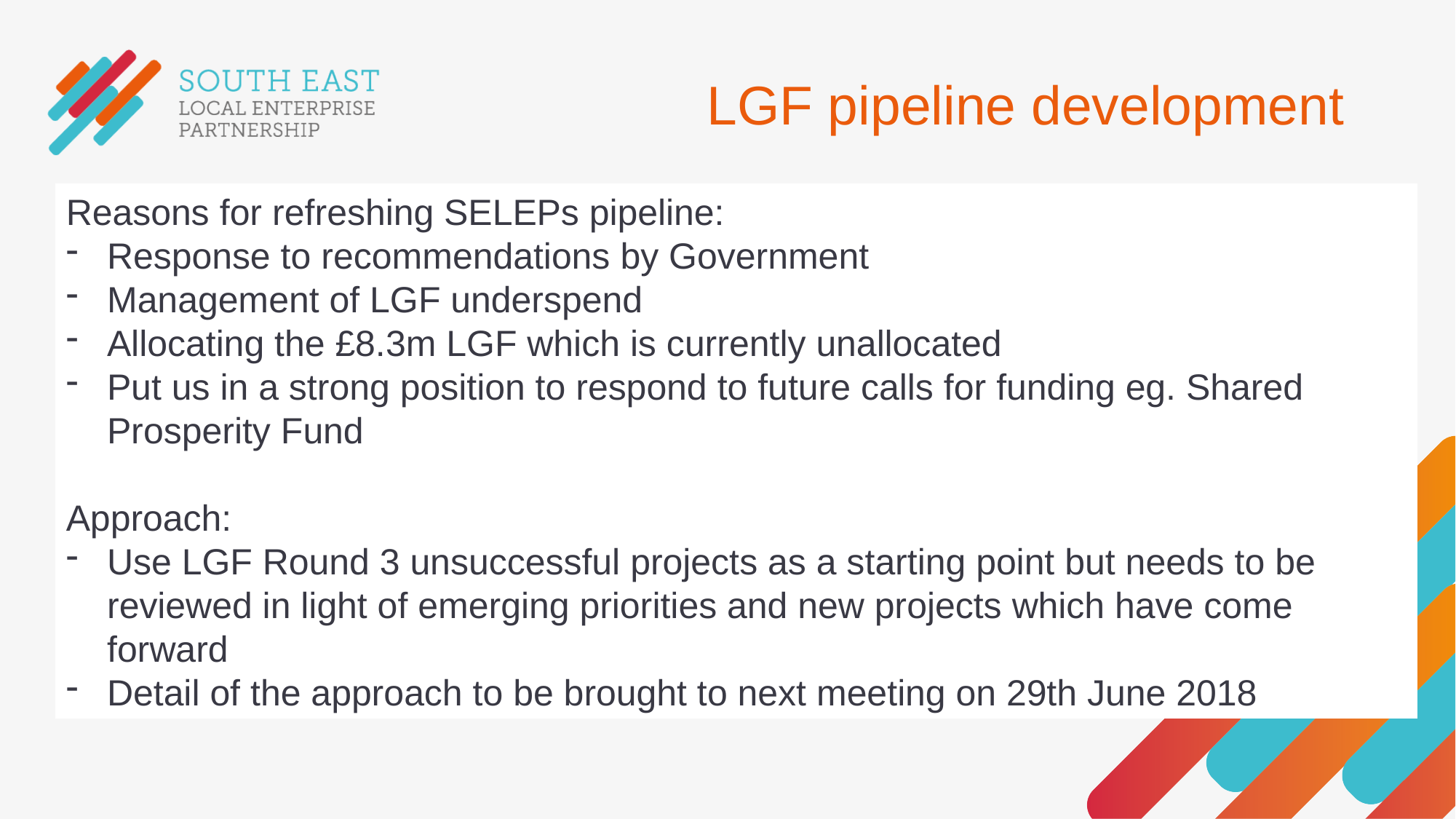

# LGF pipeline development
Reasons for refreshing SELEPs pipeline:
Response to recommendations by Government
Management of LGF underspend
Allocating the £8.3m LGF which is currently unallocated
Put us in a strong position to respond to future calls for funding eg. Shared Prosperity Fund

Approach:
Use LGF Round 3 unsuccessful projects as a starting point but needs to be reviewed in light of emerging priorities and new projects which have come forward
Detail of the approach to be brought to next meeting on 29th June 2018